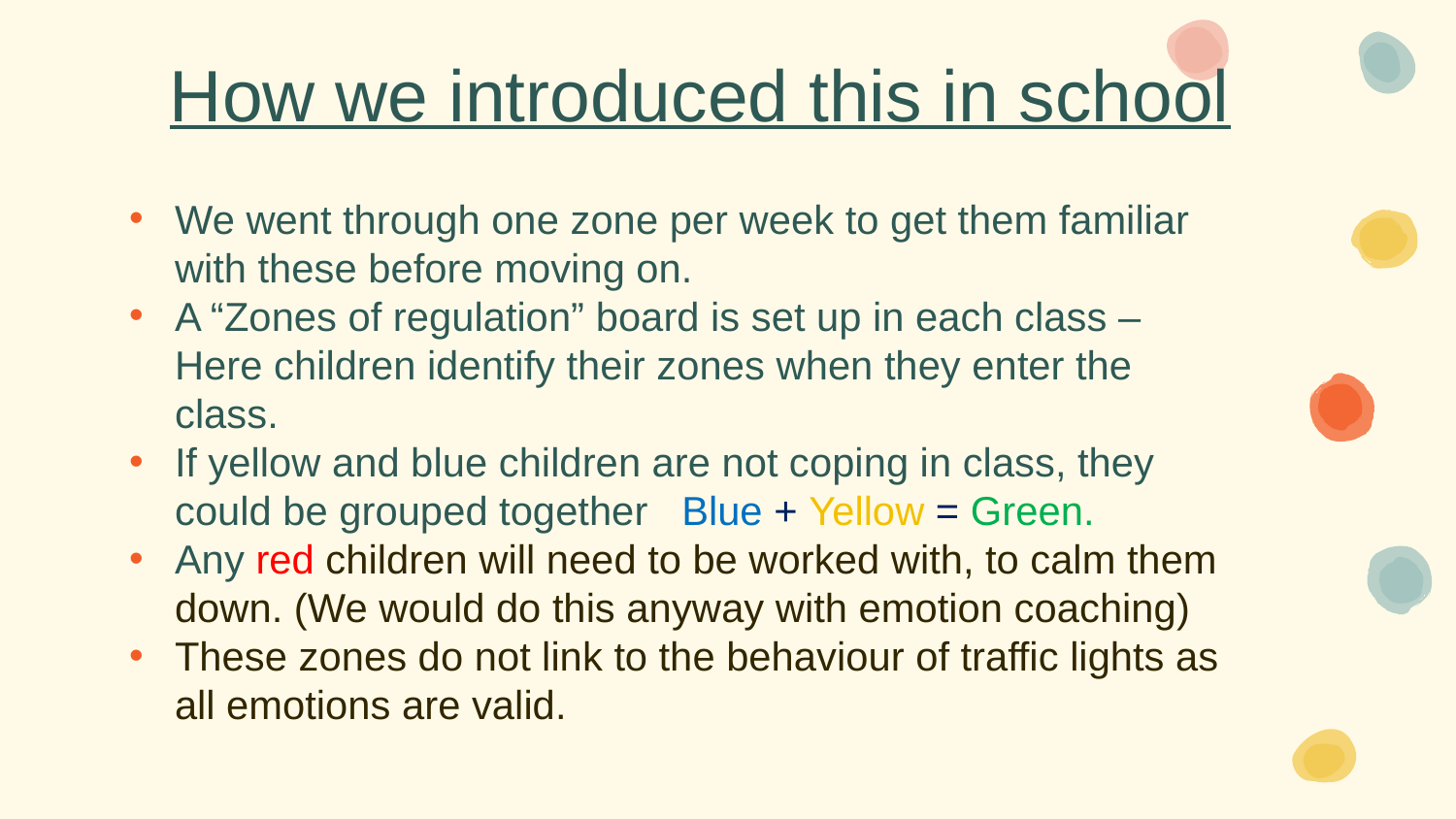

# How we introduced this in school
We went through one zone per week to get them familiar with these before moving on.
A “Zones of regulation” board is set up in each class – Here children identify their zones when they enter the class.
If yellow and blue children are not coping in class, they could be grouped together   Blue + Yellow = Green.
Any red children will need to be worked with, to calm them down. (We would do this anyway with emotion coaching)
These zones do not link to the behaviour of traffic lights as all emotions are valid.